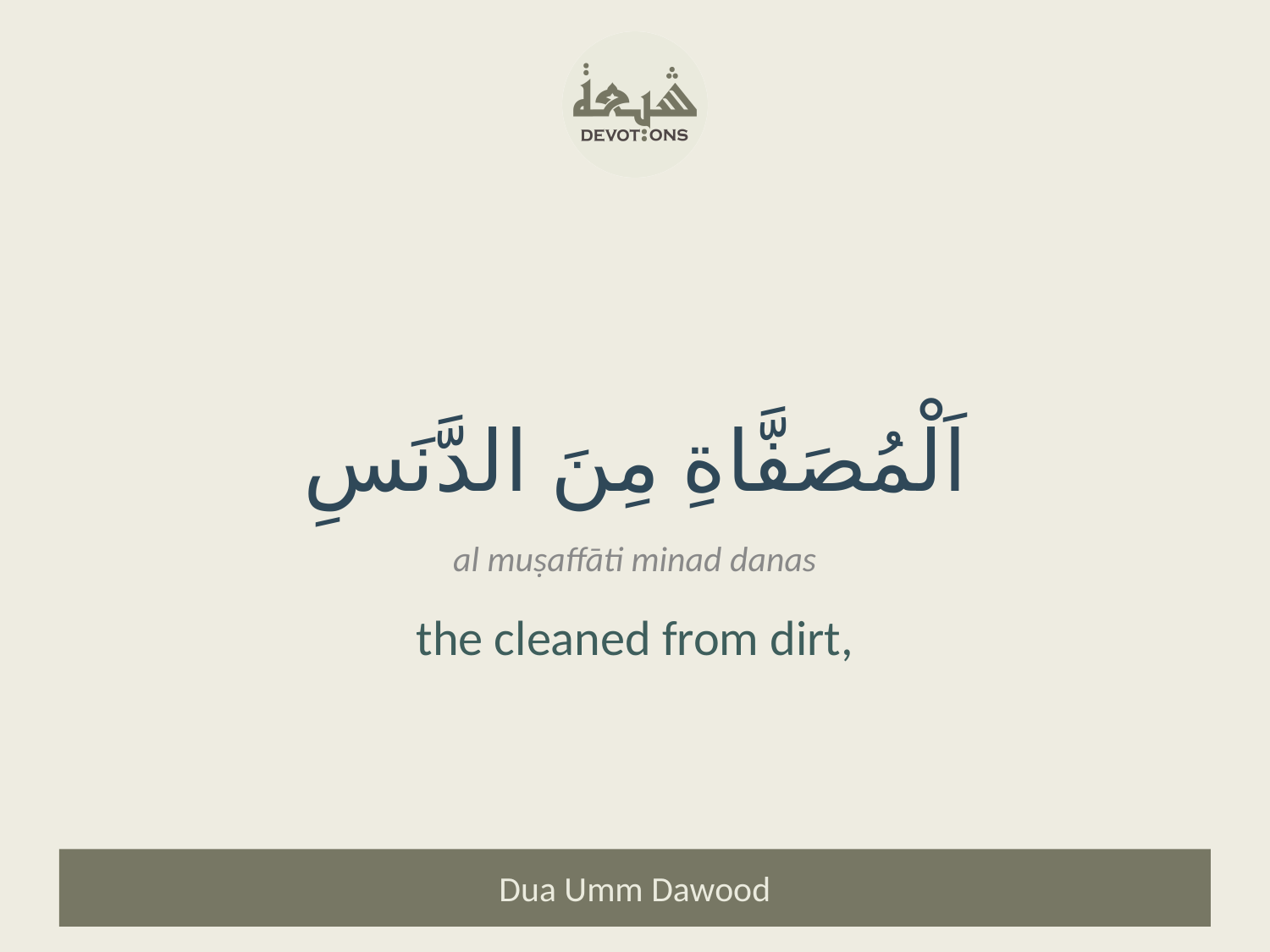

اَلْمُصَفَّاةِ مِنَ الدَّنَسِ
al muṣaffāti minad danas
the cleaned from dirt,
Dua Umm Dawood